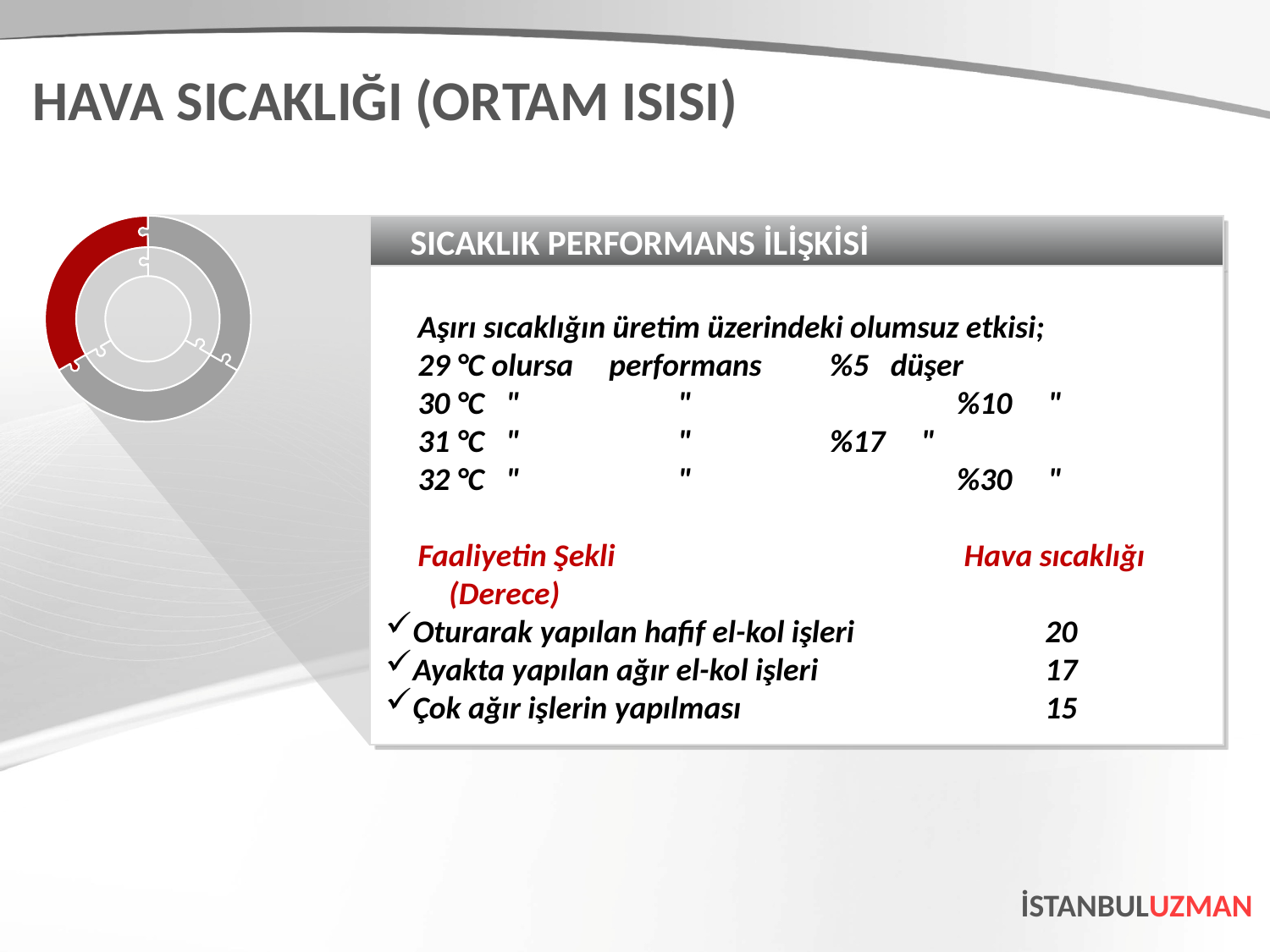

HAVA SICAKLIĞI (ORTAM ISISI)

SICAKLIK PERFORMANS İLİŞKİSİ

Aşırı sıcaklığın üretim üzerindeki olumsuz etkisi;
29 °C olursa     performans 	%5   düşer
30 °C   "                      "       		%10     "
31 °C   "                      "          	%17     "
32 °C   "                      "       	  	%30     "

Faaliyetin Şekli			 Hava sıcaklığı (Derece)
Oturarak yapılan hafif el-kol işleri  	            	20
Ayakta yapılan ağır el-kol işleri     	         	17
Çok ağır işlerin yapılması			15

İSTANBULUZMAN